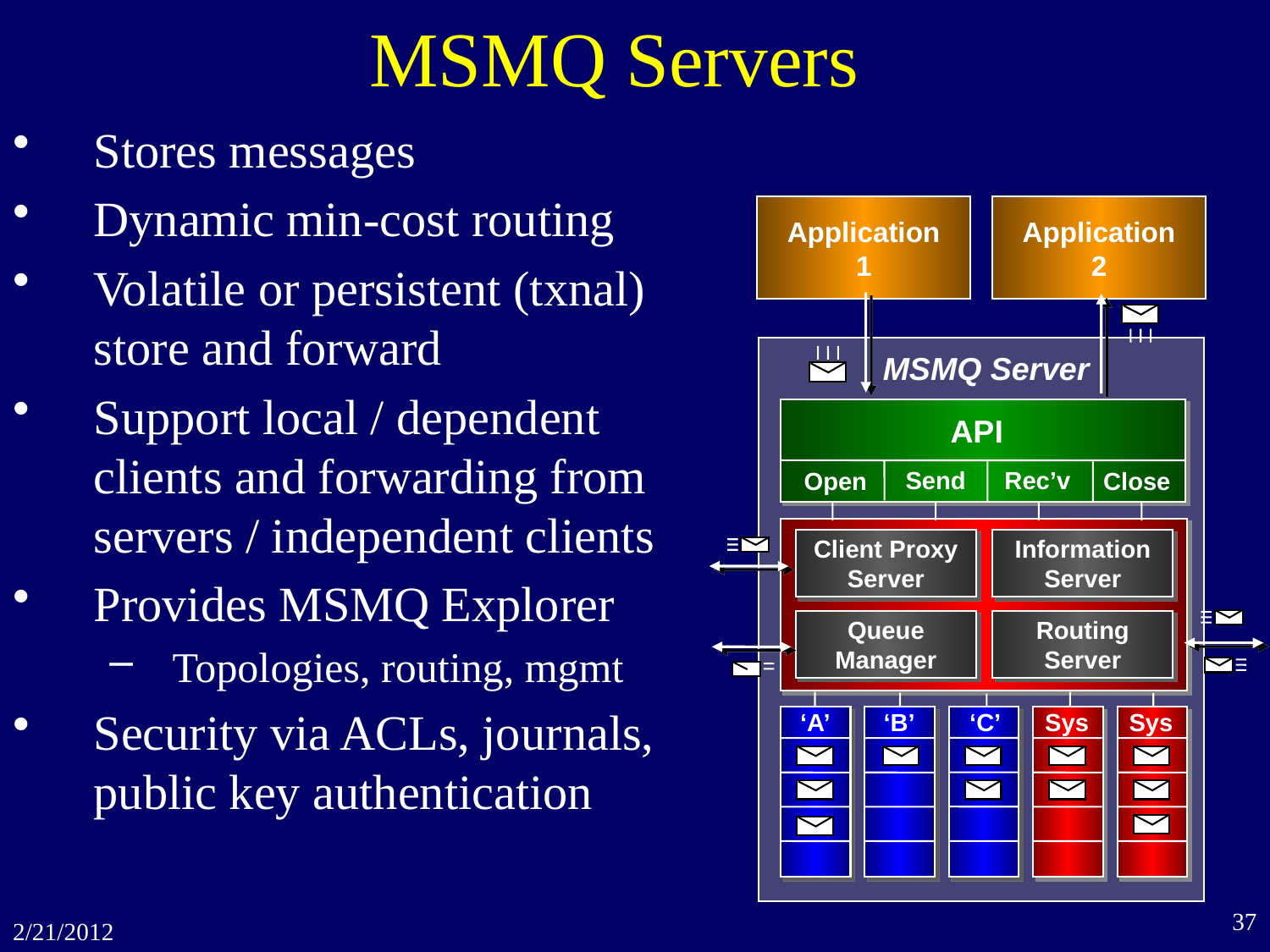

# MSMQ Servers
Stores messages
Dynamic min-cost routing
Volatile or persistent (txnal) store and forward
Support local / dependent clients and forwarding from  servers / independent clients
Provides MSMQ Explorer
Topologies, routing, mgmt
Security via ACLs, journals, public key authentication

Application
1
Application
2

API
Send
Rec’v
Close
Open

MSMQ Server

Client Proxy
Server

Information
Server

Routing
Server

Queue
Manager

‘A’
‘B’
‘C’
Sys
Sys

37
2/21/2012